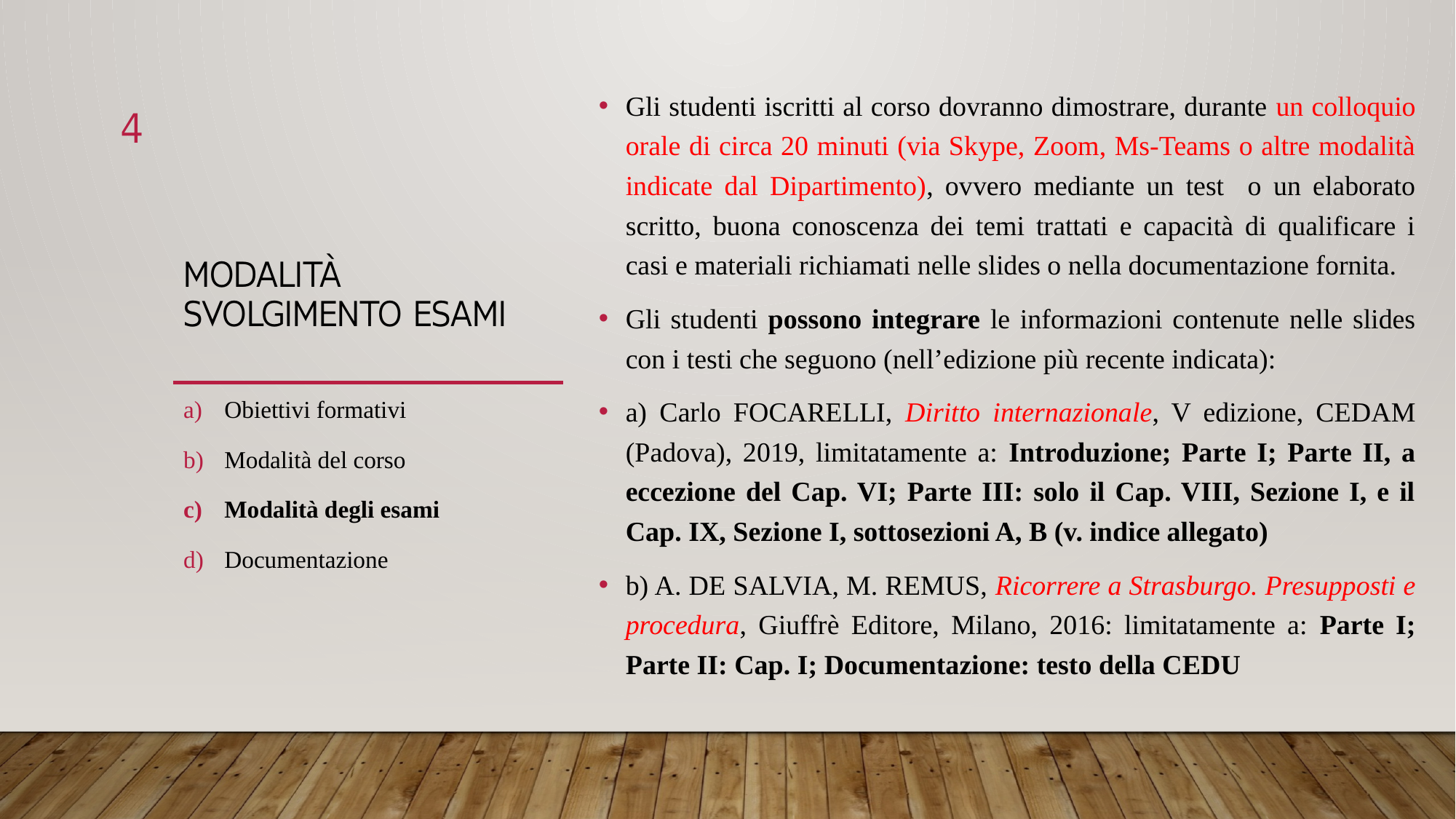

Gli studenti iscritti al corso dovranno dimostrare, durante un colloquio orale di circa 20 minuti (via Skype, Zoom, Ms-Teams o altre modalità indicate dal Dipartimento), ovvero mediante un test  o un elaborato scritto, buona conoscenza dei temi trattati e capacità di qualificare i casi e materiali richiamati nelle slides o nella documentazione fornita.
Gli studenti possono integrare le informazioni contenute nelle slides con i testi che seguono (nell’edizione più recente indicata):
a) Carlo FOCARELLI, Diritto internazionale, V edizione, CEDAM (Padova), 2019, limitatamente a: Introduzione; Parte I; Parte II, a eccezione del Cap. VI; Parte III: solo il Cap. VIII, Sezione I, e il Cap. IX, Sezione I, sottosezioni A, B (v. indice allegato)
b) A. DE SALVIA, M. REMUS, Ricorrere a Strasburgo. Presupposti e procedura, Giuffrè Editore, Milano, 2016: limitatamente a: Parte I; Parte II: Cap. I; Documentazione: testo della CEDU

4
# Modalità svolgimento esami
Obiettivi formativi
Modalità del corso
Modalità degli esami
Documentazione